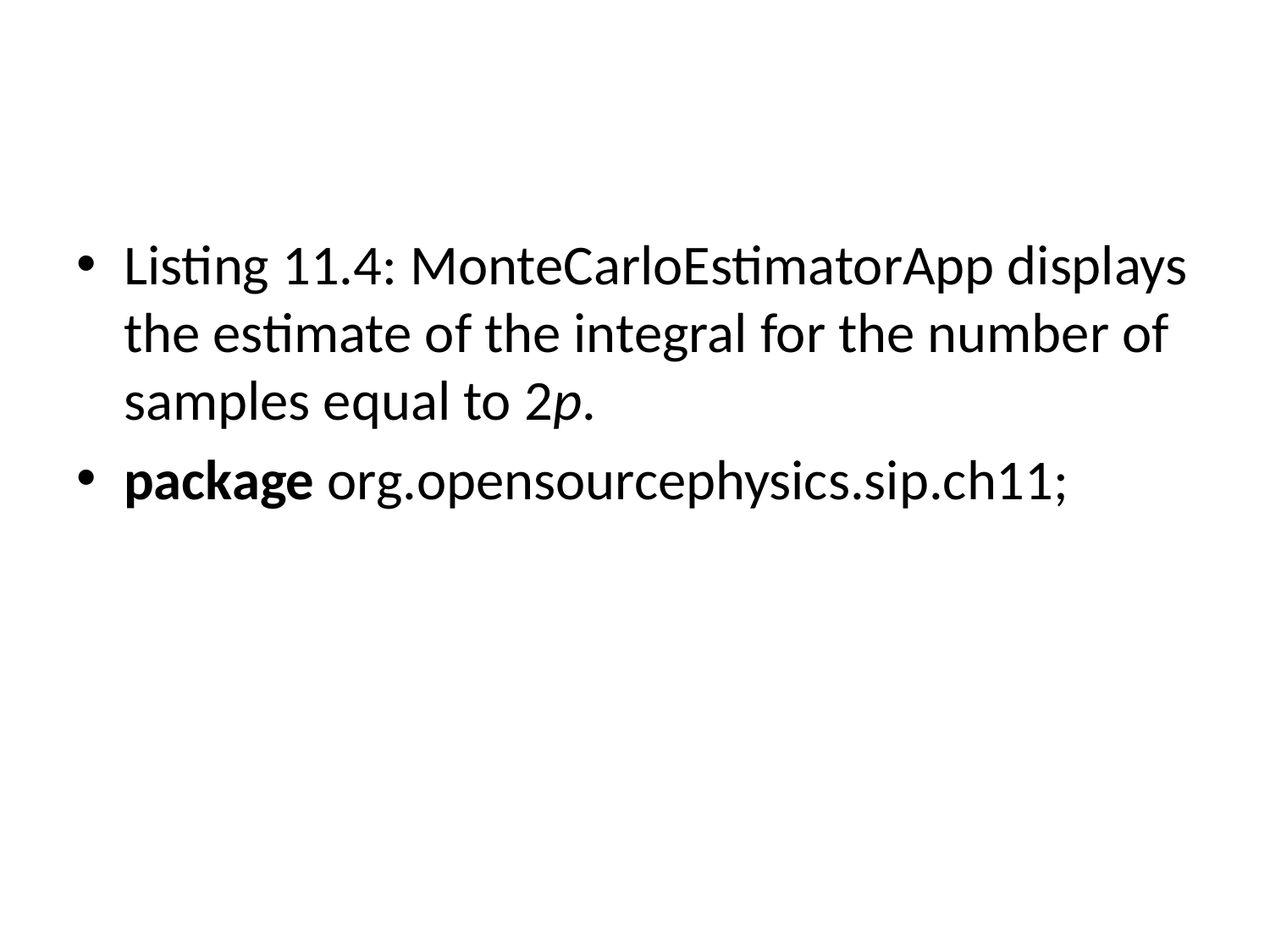

#
Listing 11.4: MonteCarloEstimatorApp displays the estimate of the integral for the number of samples equal to 2p.
package org.opensourcephysics.sip.ch11;